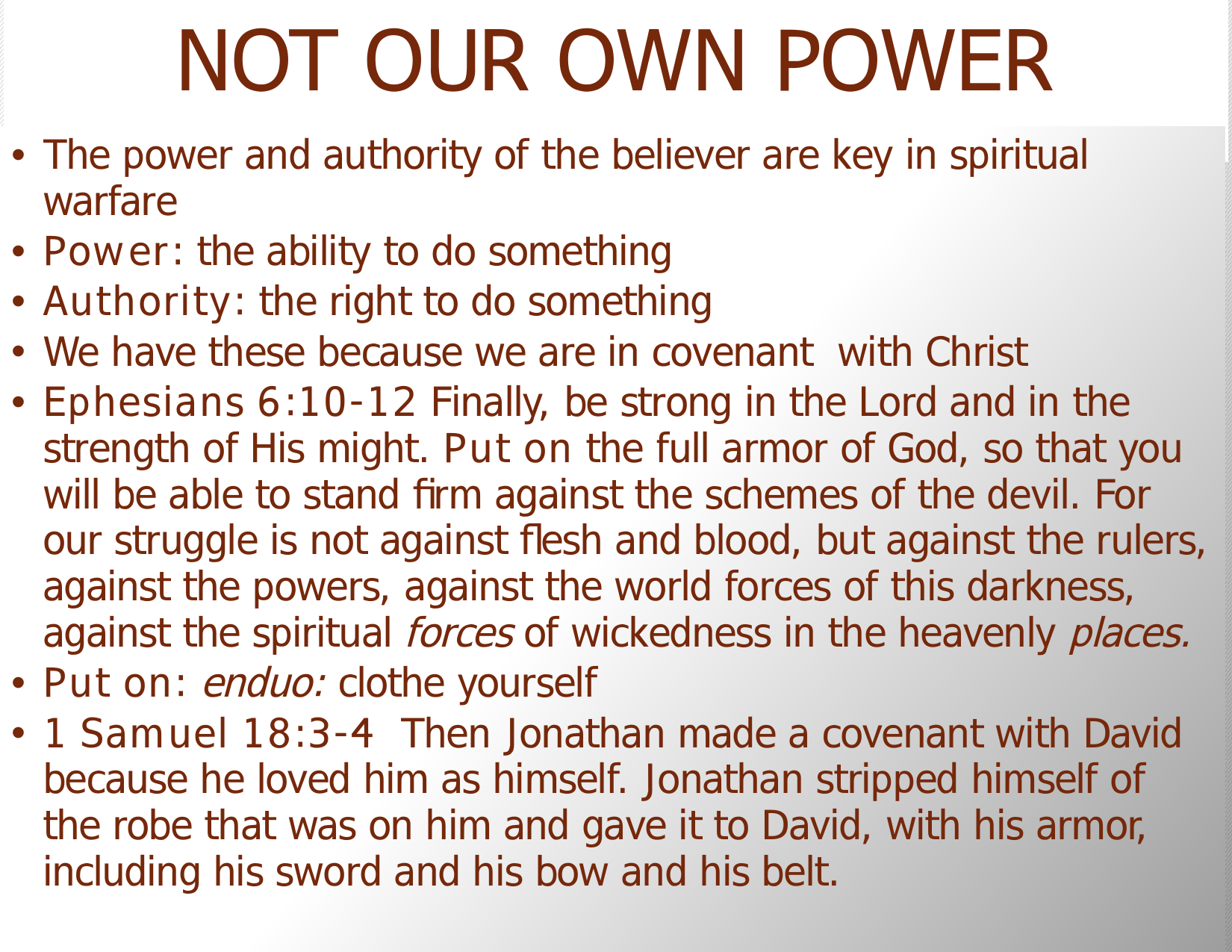

# NOT OUR OWN POWER
The power and authority of the believer are key in spiritual warfare
Power: the ability to do something
Authority: the right to do something
We have these because we are in covenant  with Christ
Ephesians 6:10-12 Finally, be strong in the Lord and in the strength of His might. Put on the full armor of God, so that you will be able to stand firm against the schemes of the devil. For our struggle is not against flesh and blood, but against the rulers, against the powers, against the world forces of this darkness, against the spiritual forces of wickedness in the heavenly places.
Put on: enduo: clothe yourself
1 Samuel 18:3-4  Then Jonathan made a covenant with David because he loved him as himself. Jonathan stripped himself of the robe that was on him and gave it to David, with his armor, including his sword and his bow and his belt.